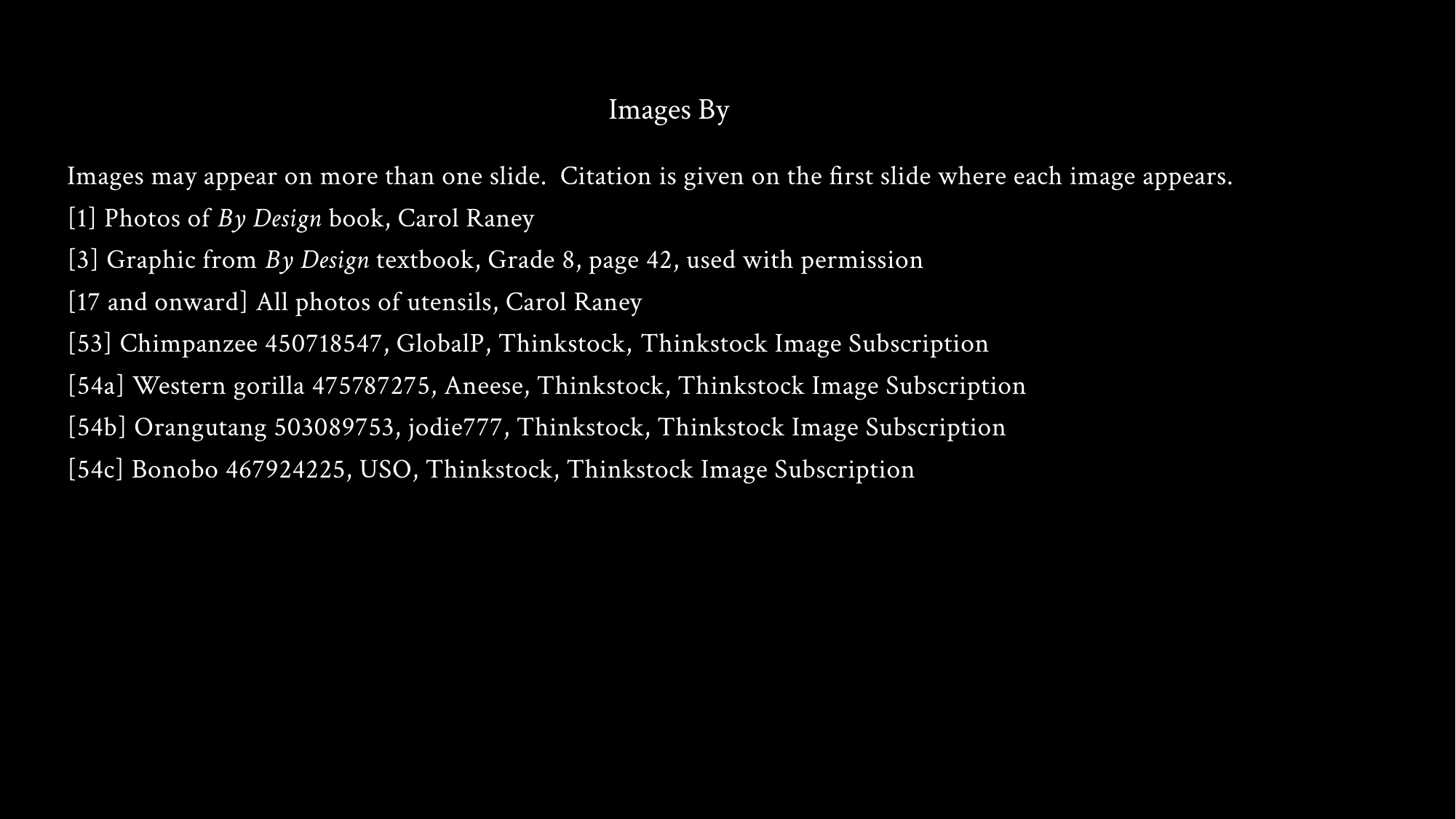

Images By
Images may appear on more than one slide.  Citation is given on the first slide where each image appears.
[1] Photos of By Design book, Carol Raney
[3] Graphic from By Design textbook, Grade 8, page 42, used with permission
[17 and onward] All photos of utensils, Carol Raney
[53] Chimpanzee 450718547, GlobalP, Thinkstock, Thinkstock Image Subscription
[54a] Western gorilla 475787275, Aneese, Thinkstock, Thinkstock Image Subscription
[54b] Orangutang 503089753, jodie777, Thinkstock, Thinkstock Image Subscription
[54c] Bonobo 467924225, USO, Thinkstock, Thinkstock Image Subscription